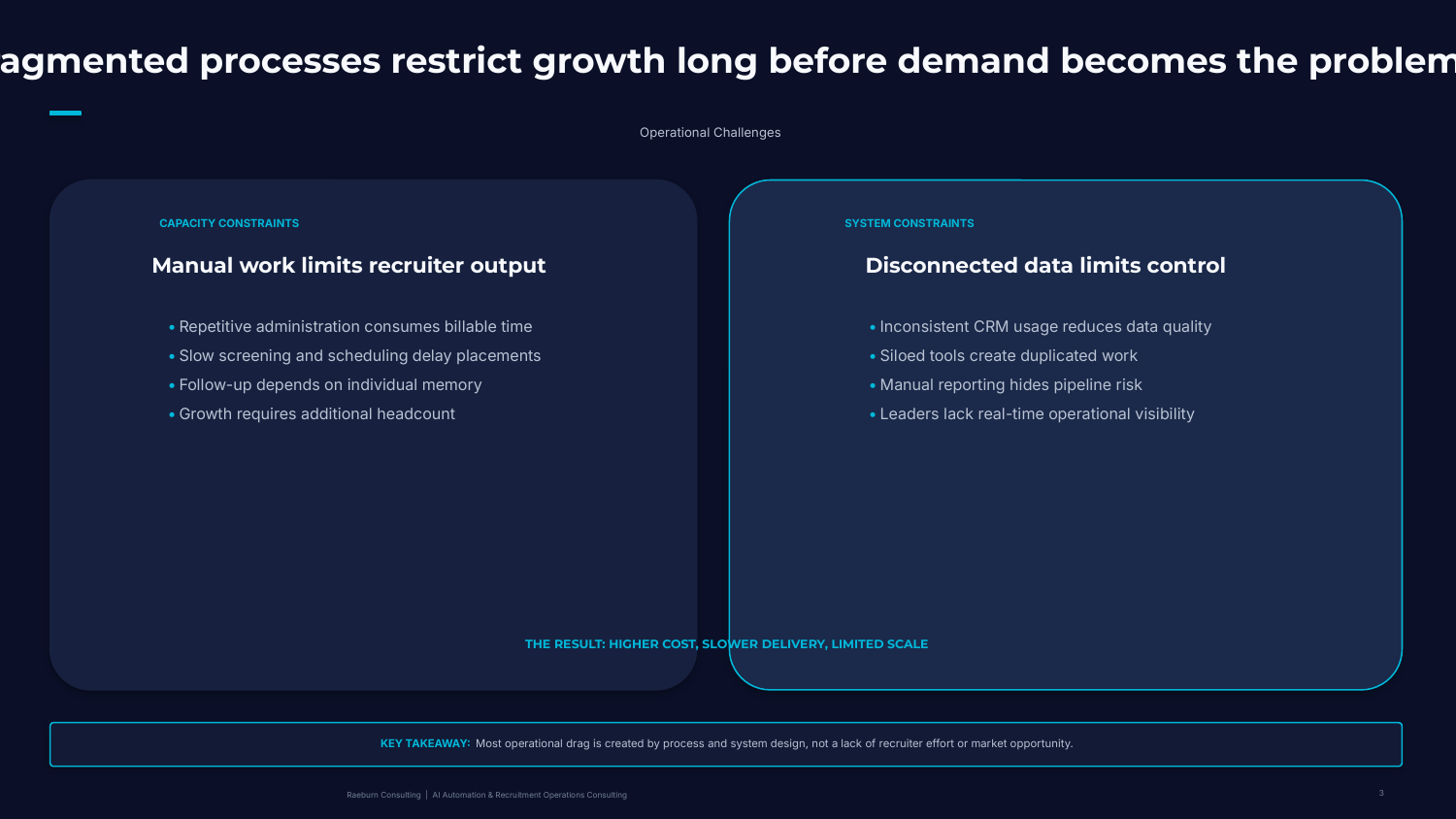

Fragmented processes restrict growth long before demand becomes the problem.

Operational Challenges

CAPACITY CONSTRAINTS
SYSTEM CONSTRAINTS
Manual work limits recruiter output
Disconnected data limits control
• Repetitive administration consumes billable time
• Slow screening and scheduling delay placements
• Follow-up depends on individual memory
• Growth requires additional headcount
• Inconsistent CRM usage reduces data quality
• Siloed tools create duplicated work
• Manual reporting hides pipeline risk
• Leaders lack real-time operational visibility
THE RESULT: HIGHER COST, SLOWER DELIVERY, LIMITED SCALE

KEY TAKEAWAY:  Most operational drag is created by process and system design, not a lack of recruiter effort or market opportunity.
3
Raeburn Consulting  |  AI Automation & Recruitment Operations Consulting